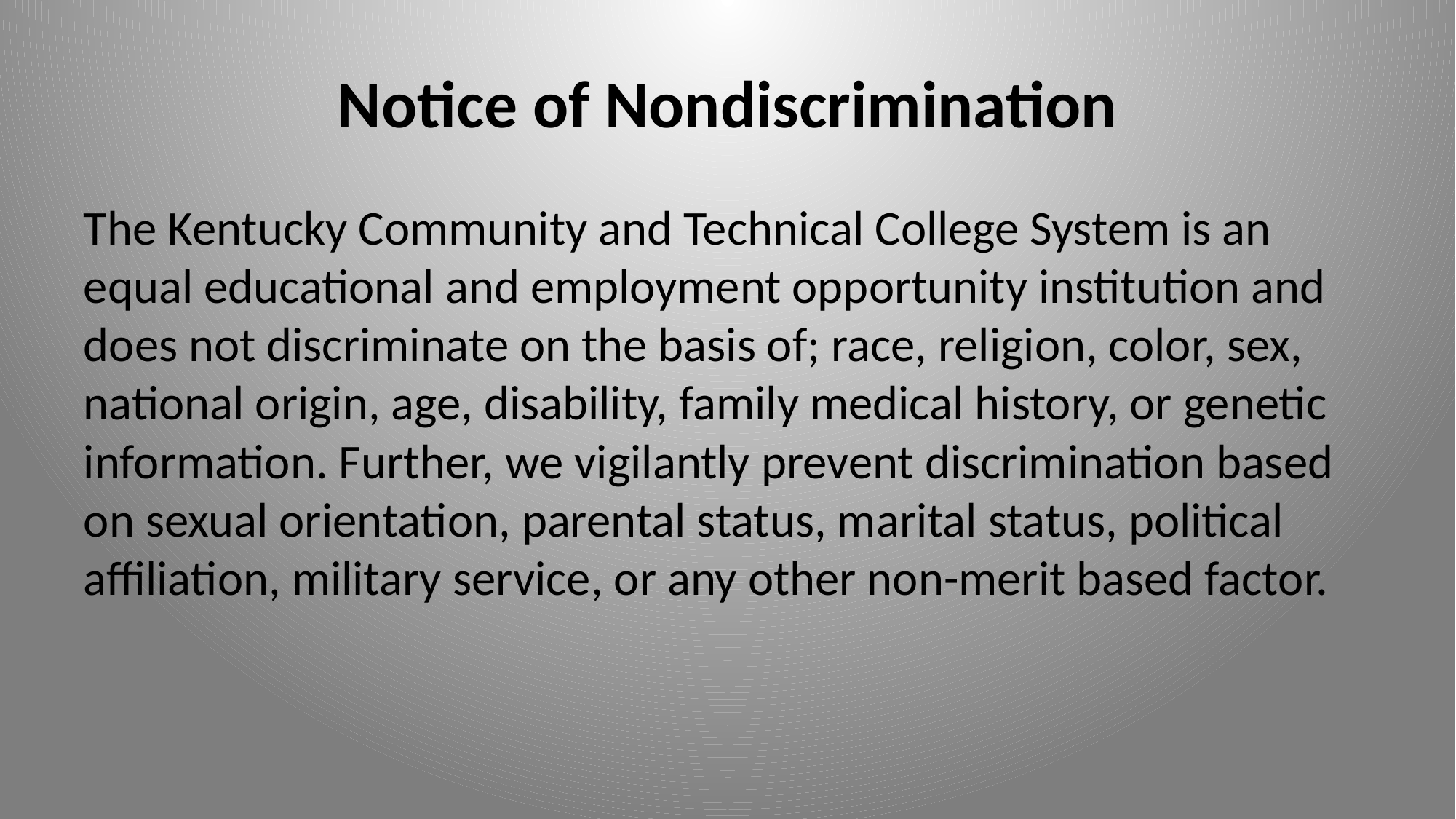

# Notice of Nondiscrimination
The Kentucky Community and Technical College System is an equal educational and employment opportunity institution and does not discriminate on the basis of; race, religion, color, sex, national origin, age, disability, family medical history, or genetic information. Further, we vigilantly prevent discrimination based on sexual orientation, parental status, marital status, political affiliation, military service, or any other non-merit based factor.